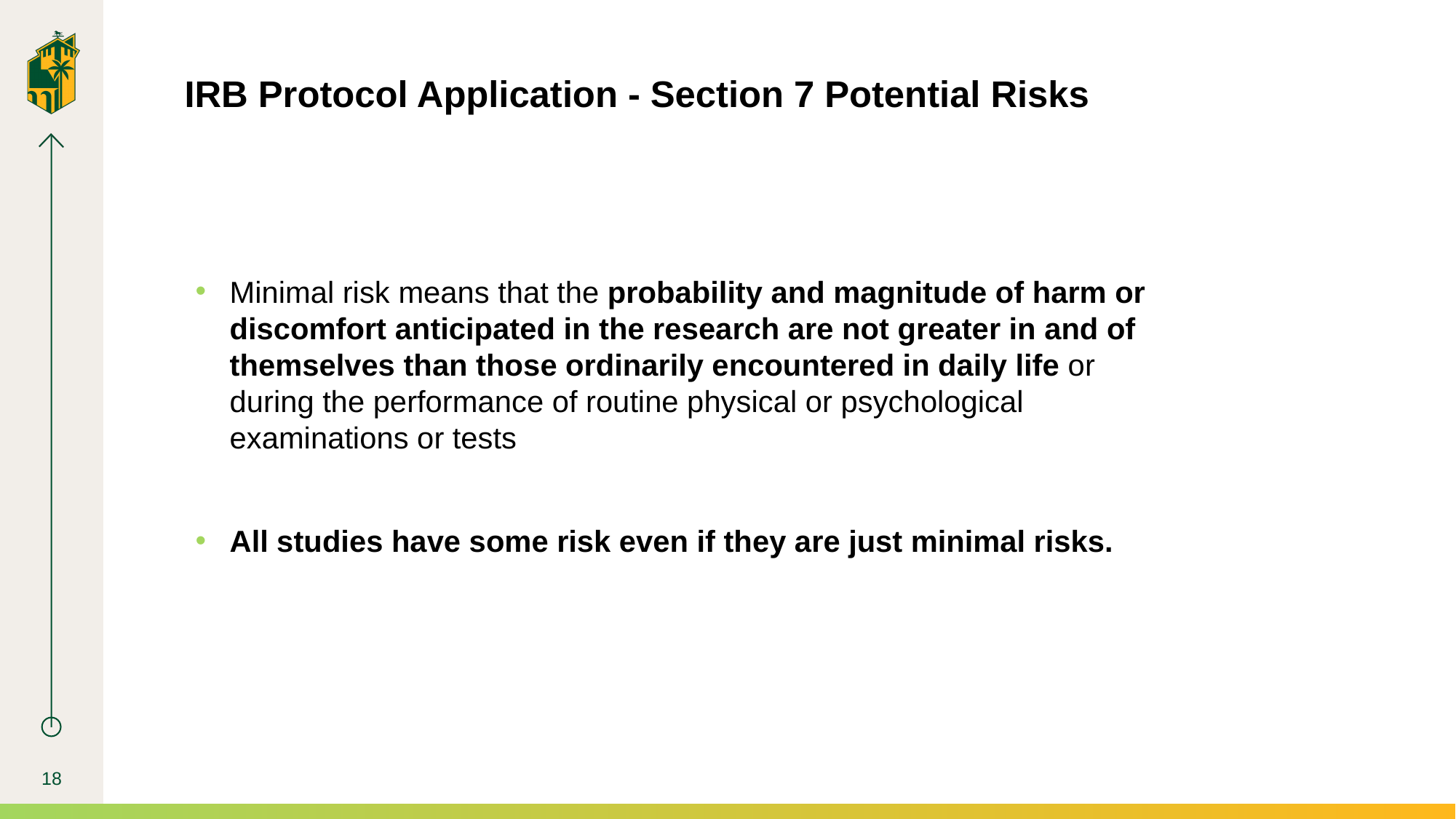

# IRB Protocol Application - Section 7 Potential Risks
Minimal risk means that the probability and magnitude of harm or discomfort anticipated in the research are not greater in and of themselves than those ordinarily encountered in daily life or during the performance of routine physical or psychological examinations or tests

All studies have some risk even if they are just minimal risks.

18